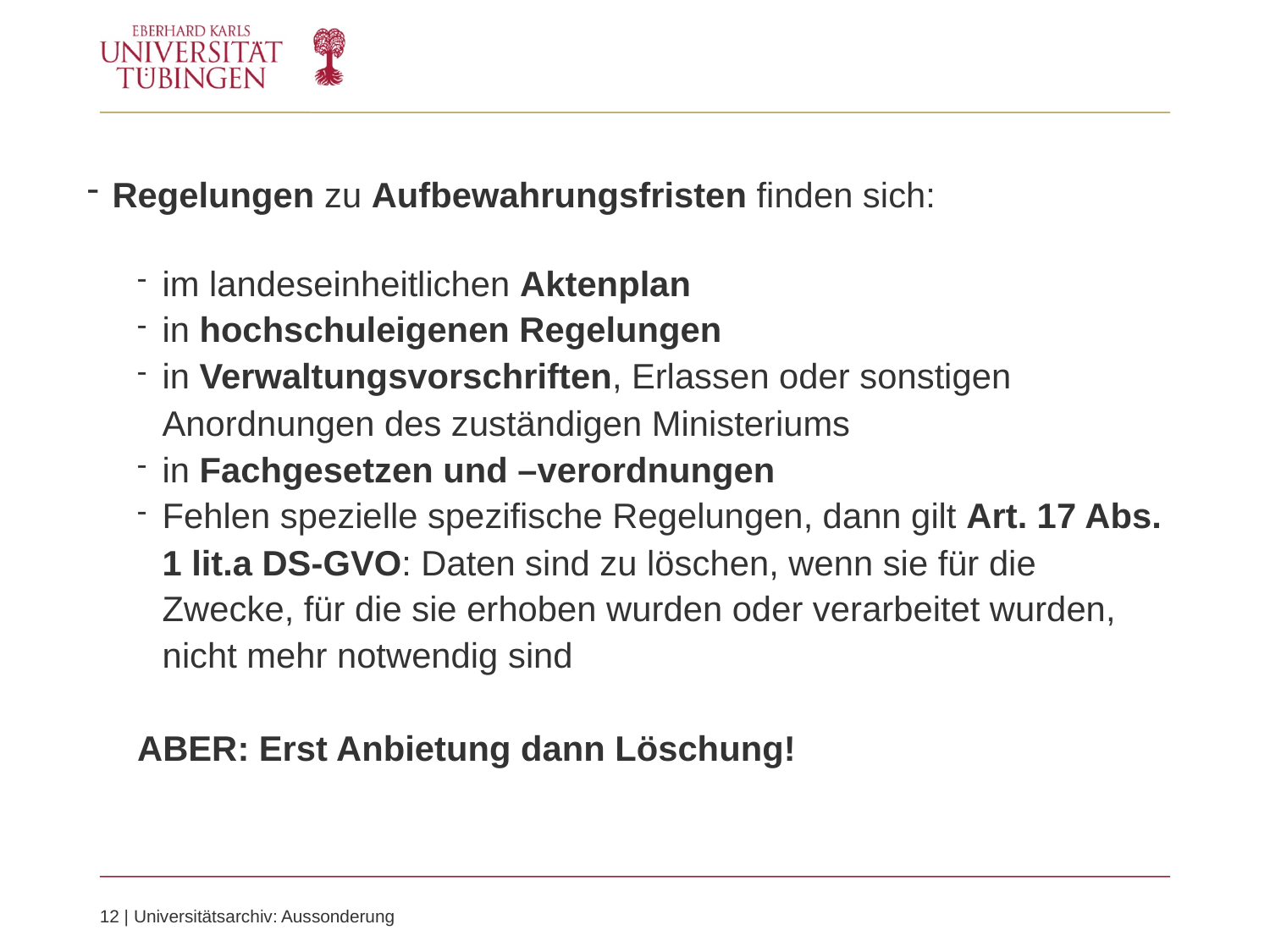

Regelungen zu Aufbewahrungsfristen finden sich:
im landeseinheitlichen Aktenplan
in hochschuleigenen Regelungen
in Verwaltungsvorschriften, Erlassen oder sonstigen Anordnungen des zuständigen Ministeriums
in Fachgesetzen und –verordnungen
Fehlen spezielle spezifische Regelungen, dann gilt Art. 17 Abs. 1 lit.a DS-GVO: Daten sind zu löschen, wenn sie für die Zwecke, für die sie erhoben wurden oder verarbeitet wurden, nicht mehr notwendig sind
ABER: Erst Anbietung dann Löschung!

12 | Universitätsarchiv: Aussonderung